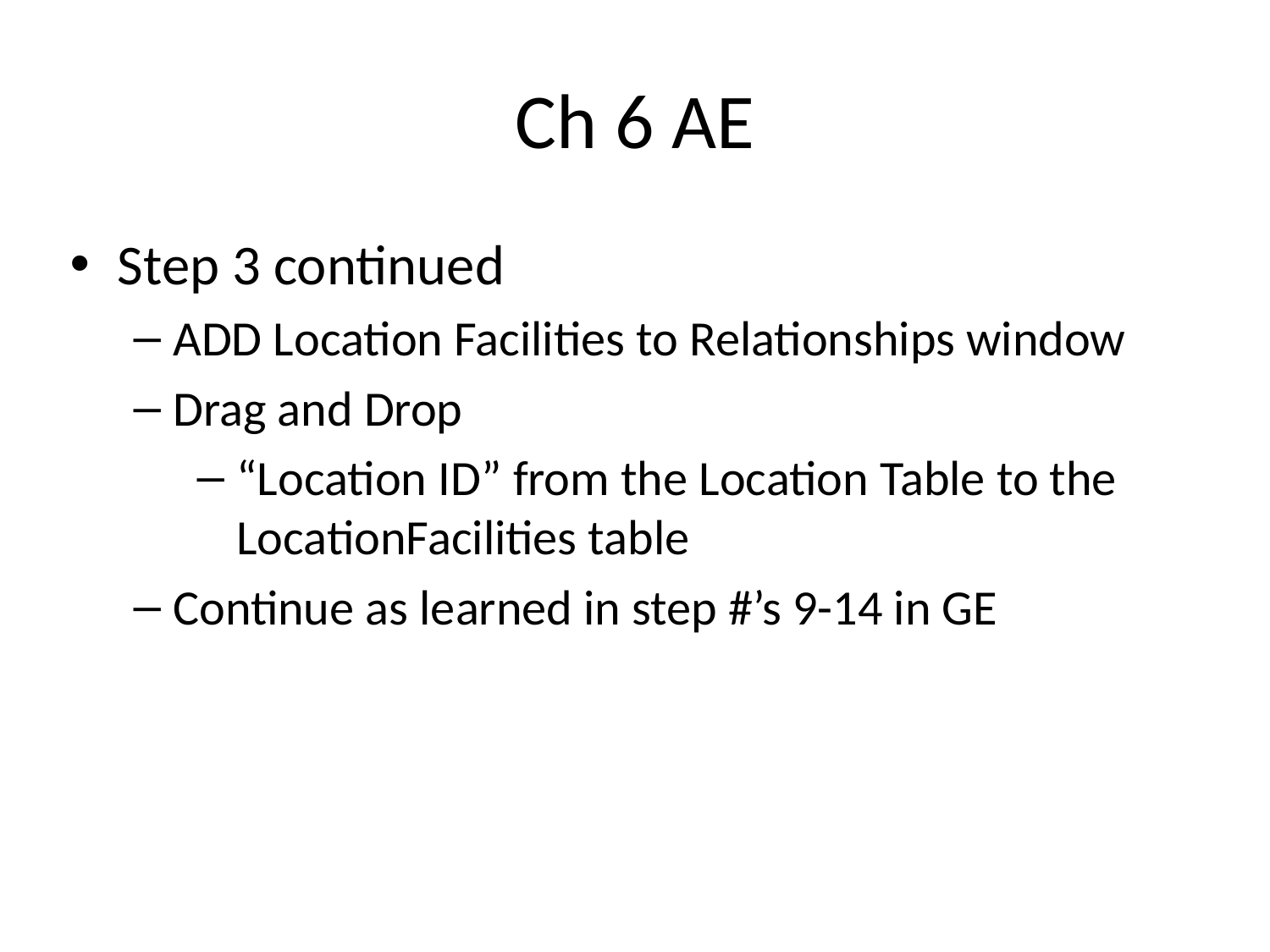

# Ch 6 AE
Step 3 continued
ADD Location Facilities to Relationships window
Drag and Drop
“Location ID” from the Location Table to the LocationFacilities table
Continue as learned in step #’s 9-14 in GE